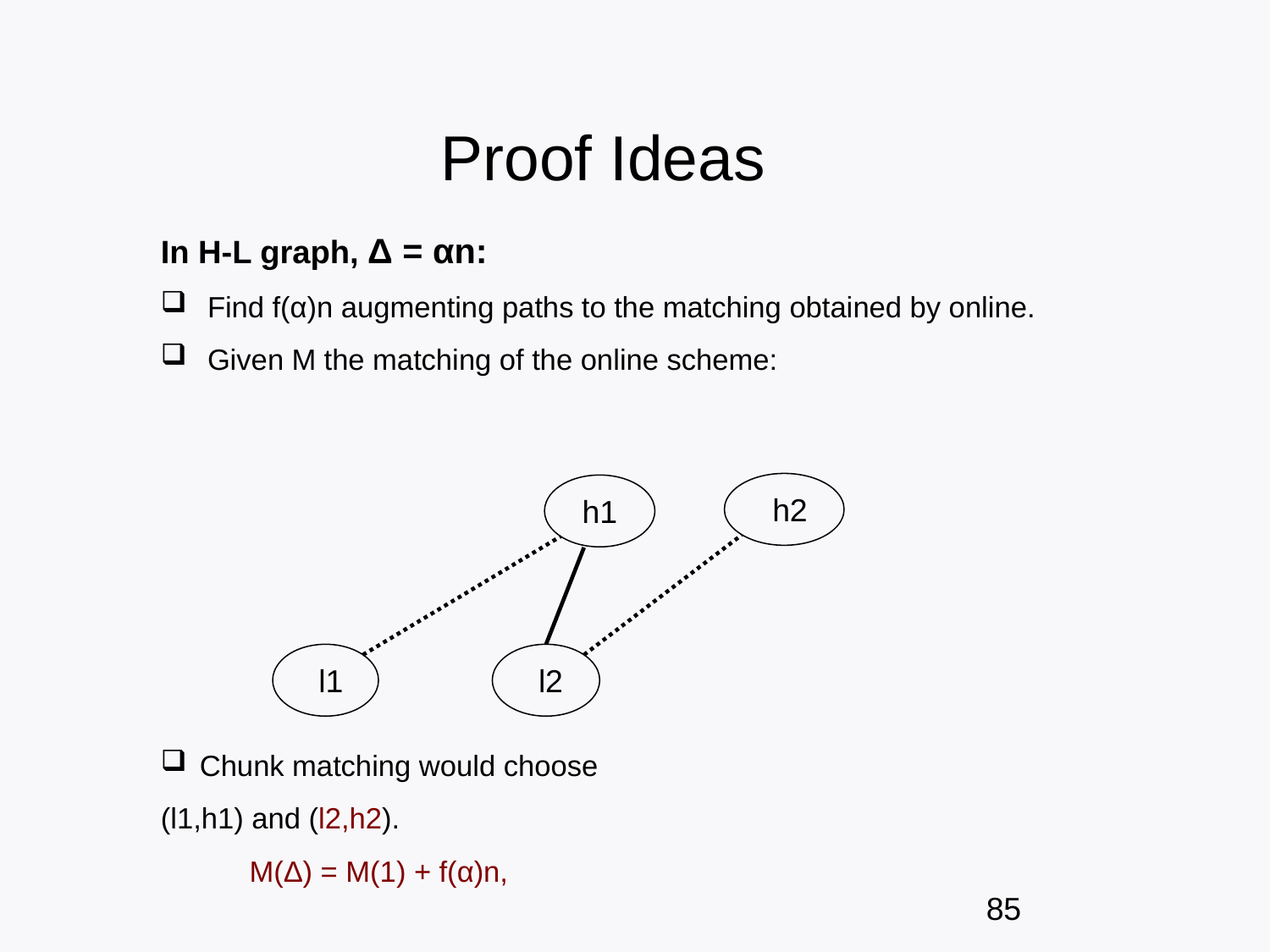

Proof Ideas
In H-L graph, Δ = αn:
Find f(α)n augmenting paths to the matching obtained by online.
Given M the matching of the online scheme:

Chunk matching would choose
(l1,h1) and (l2,h2).
           M(Δ) = M(1) + f(α)n,

  h2
 h1
  l1
  l2
85